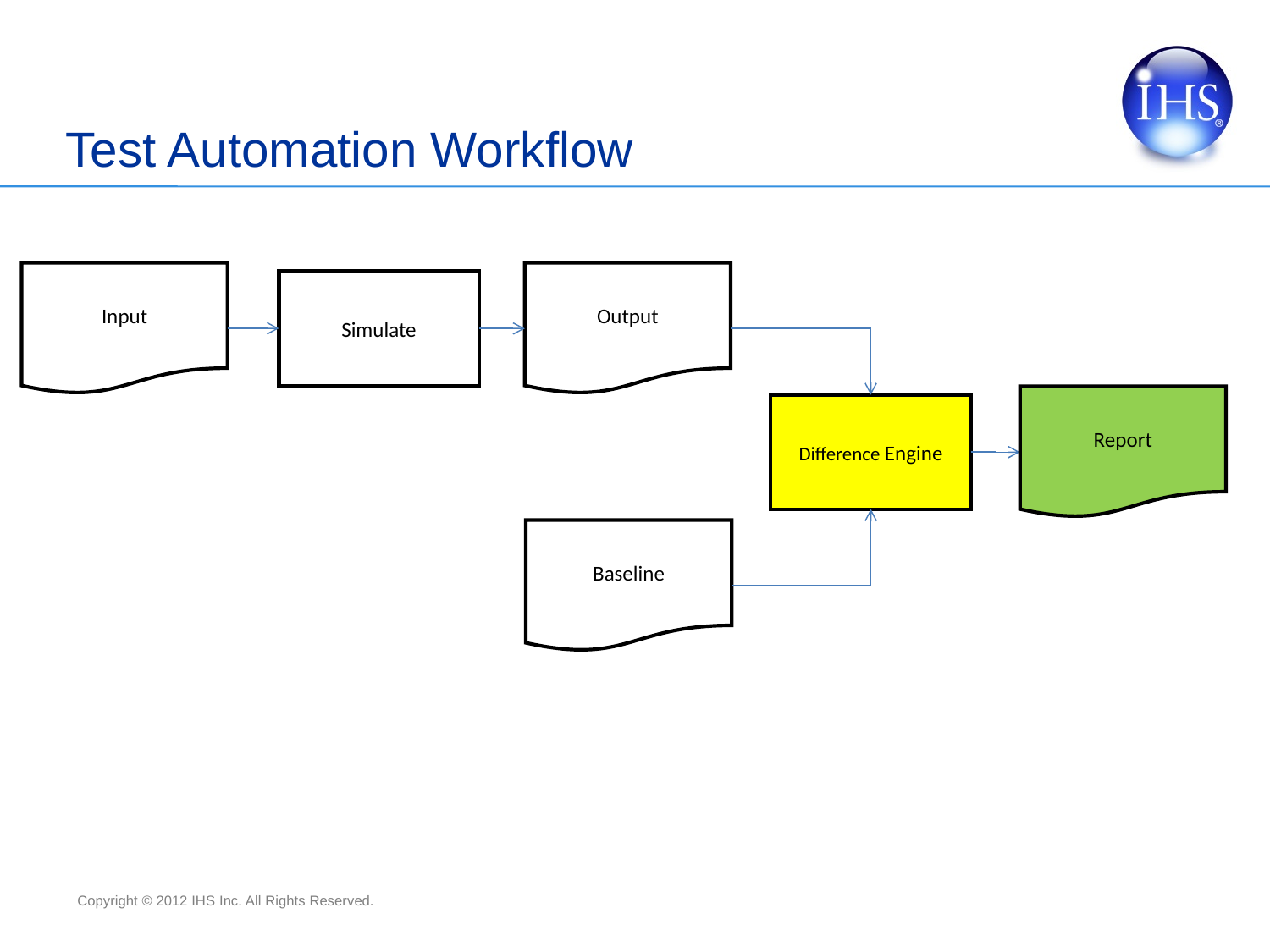

# Test Automation Workflow

Input
Output
Simulate

Report
Difference Engine

Baseline